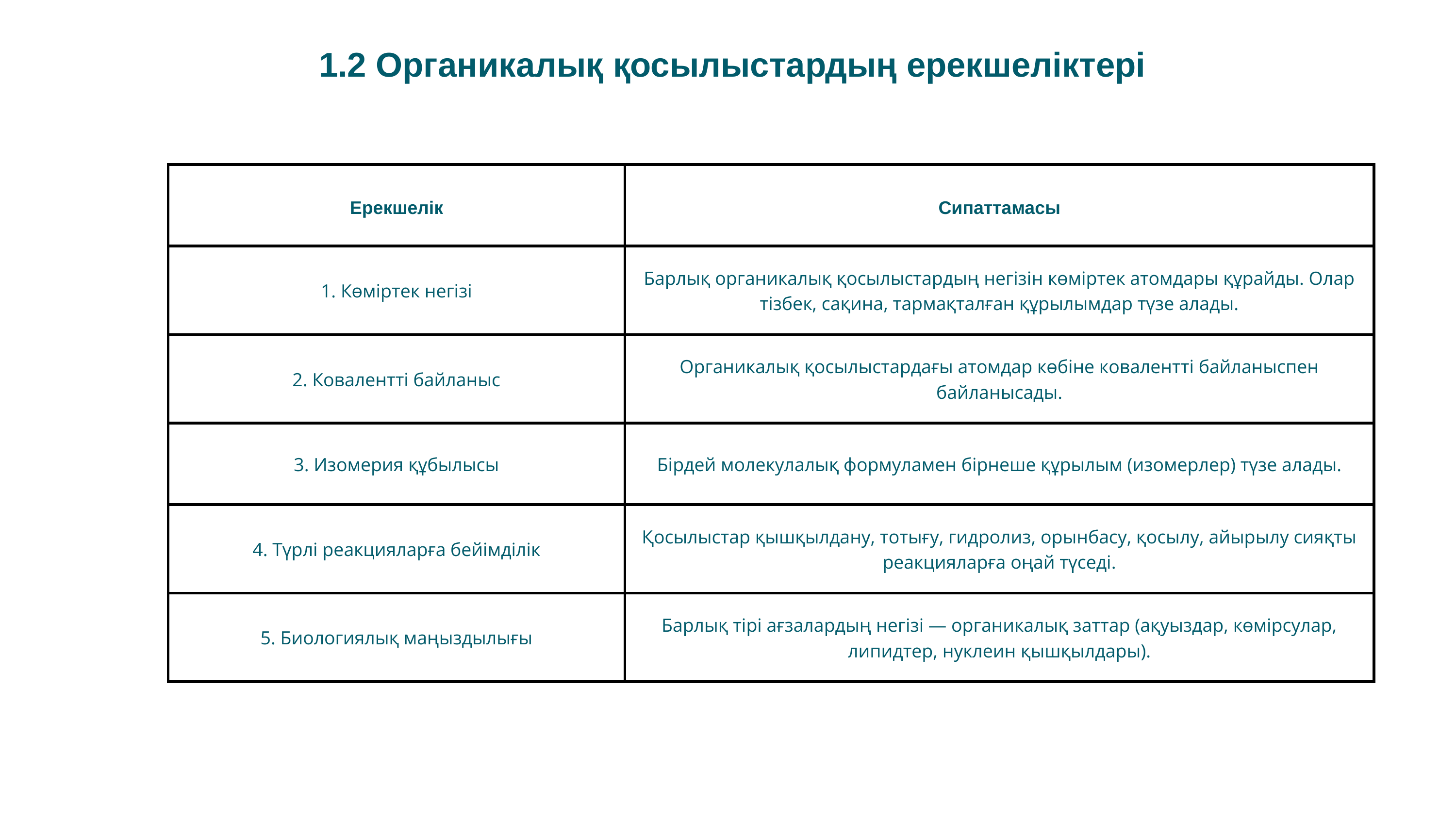

1.2 Органикалық қосылыстардың ерекшеліктері
| Ерекшелік | Сипаттамасы |
| --- | --- |
| 1. Көміртек негізі | Барлық органикалық қосылыстардың негізін көміртек атомдары құрайды. Олар тізбек, сақина, тармақталған құрылымдар түзе алады. |
| 2. Ковалентті байланыс | Органикалық қосылыстардағы атомдар көбіне ковалентті байланыспен байланысады. |
| 3. Изомерия құбылысы | Бірдей молекулалық формуламен бірнеше құрылым (изомерлер) түзе алады. |
| 4. Түрлі реакцияларға бейімділік | Қосылыстар қышқылдану, тотығу, гидролиз, орынбасу, қосылу, айырылу сияқты реакцияларға оңай түседі. |
| 5. Биологиялық маңыздылығы | Барлық тірі ағзалардың негізі — органикалық заттар (ақуыздар, көмірсулар, липидтер, нуклеин қышқылдары). |